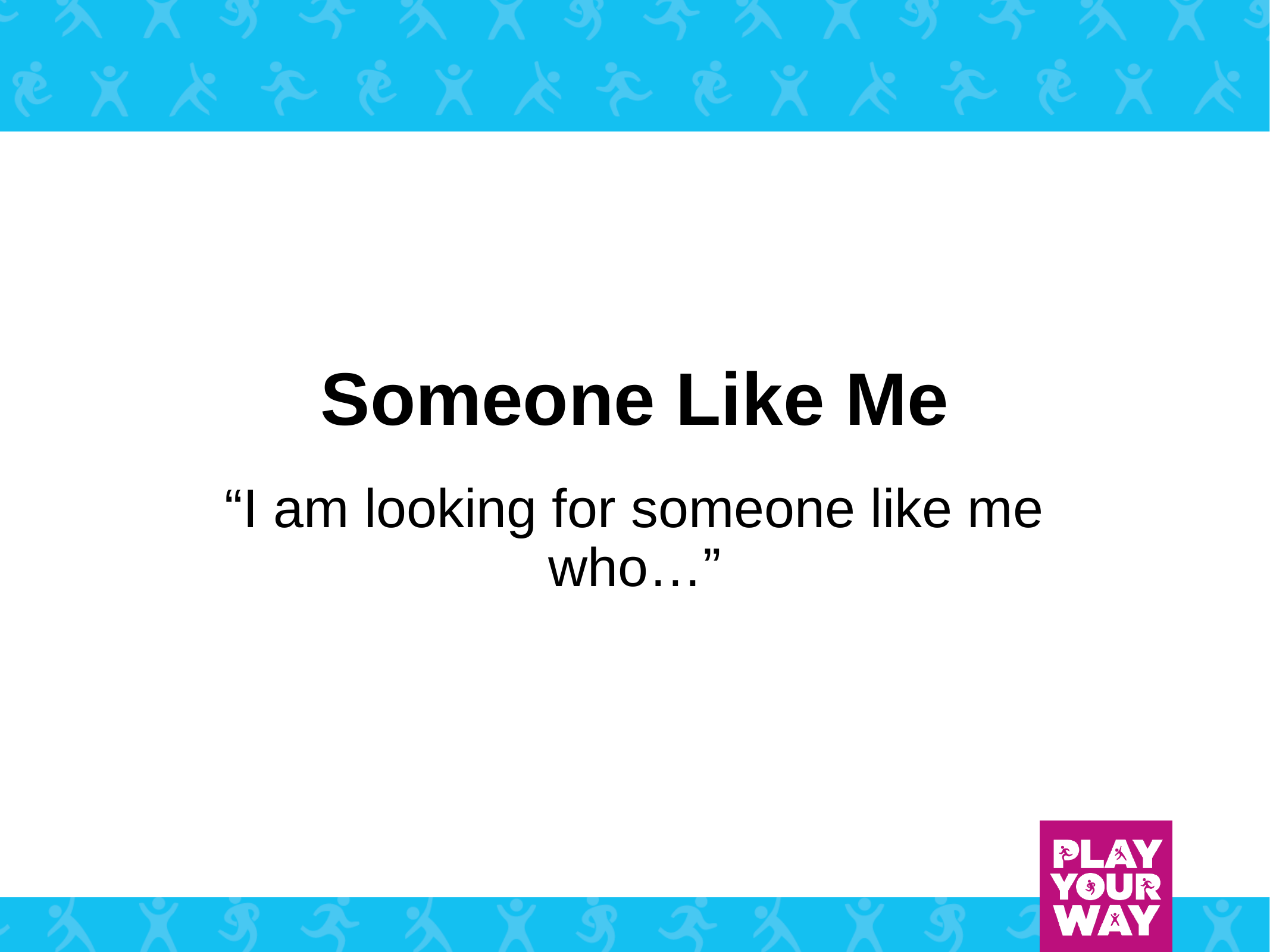

# Someone Like Me
“I am looking for someone like me who…”